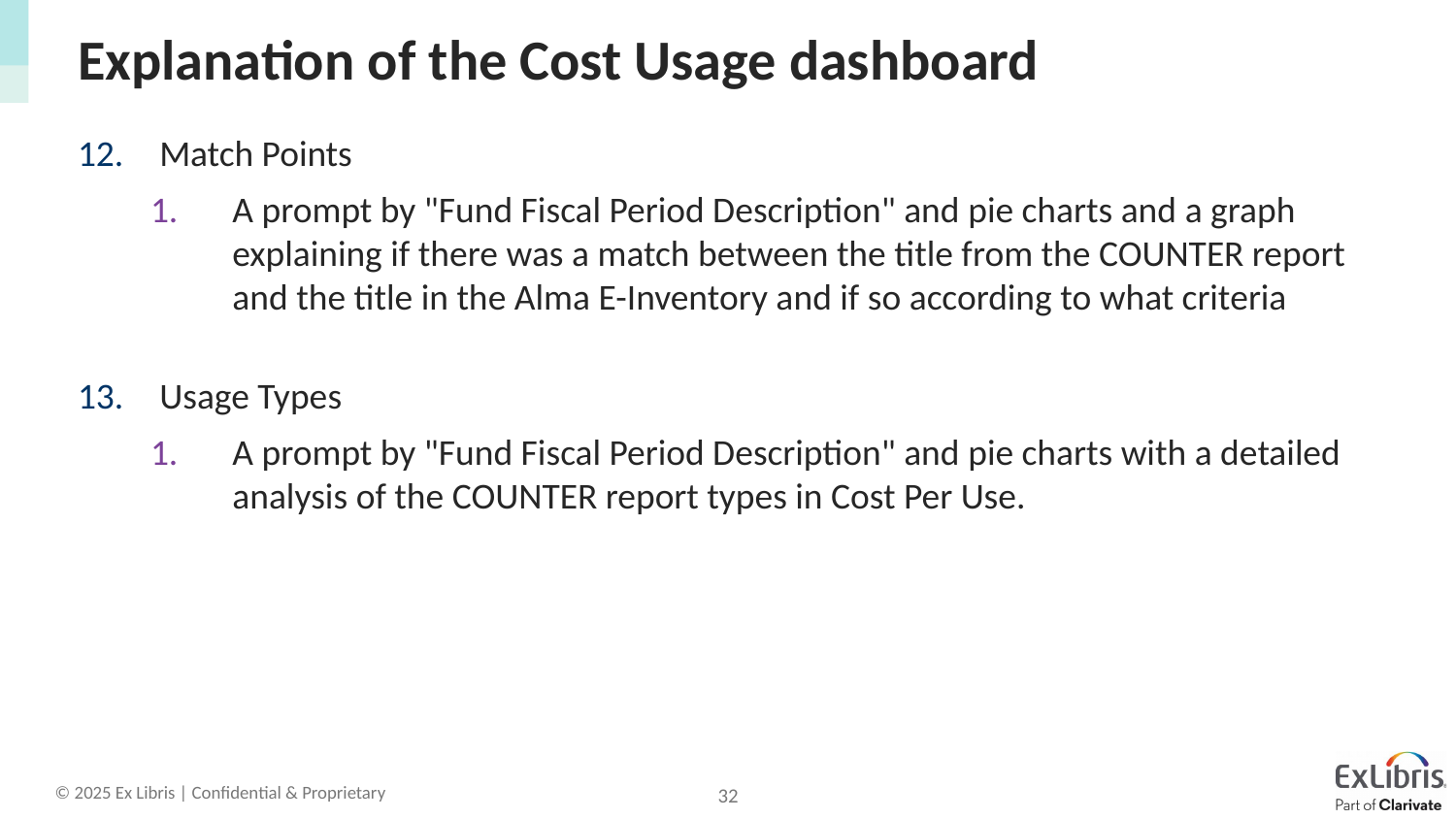

# Explanation of the Cost Usage dashboard
Match Points
A prompt by "Fund Fiscal Period Description" and pie charts and a graph explaining if there was a match between the title from the COUNTER report and the title in the Alma E-Inventory and if so according to what criteria
Usage Types
A prompt by "Fund Fiscal Period Description" and pie charts with a detailed analysis of the COUNTER report types in Cost Per Use.

32